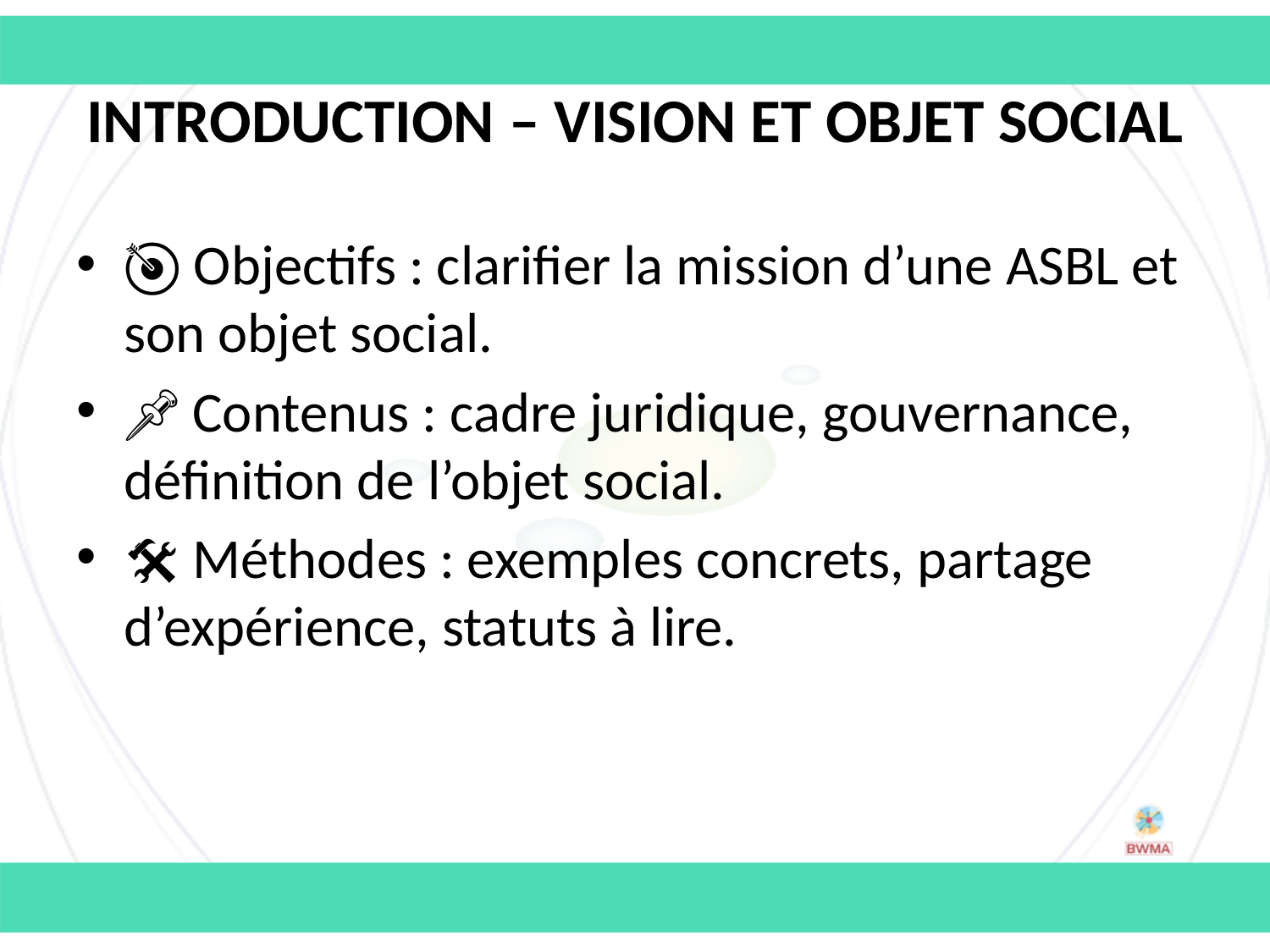

# Introduction – Vision et objet social
🎯 Objectifs : clarifier la mission d’une ASBL et son objet social.
📌 Contenus : cadre juridique, gouvernance, définition de l’objet social.
🛠 Méthodes : exemples concrets, partage d’expérience, statuts à lire.